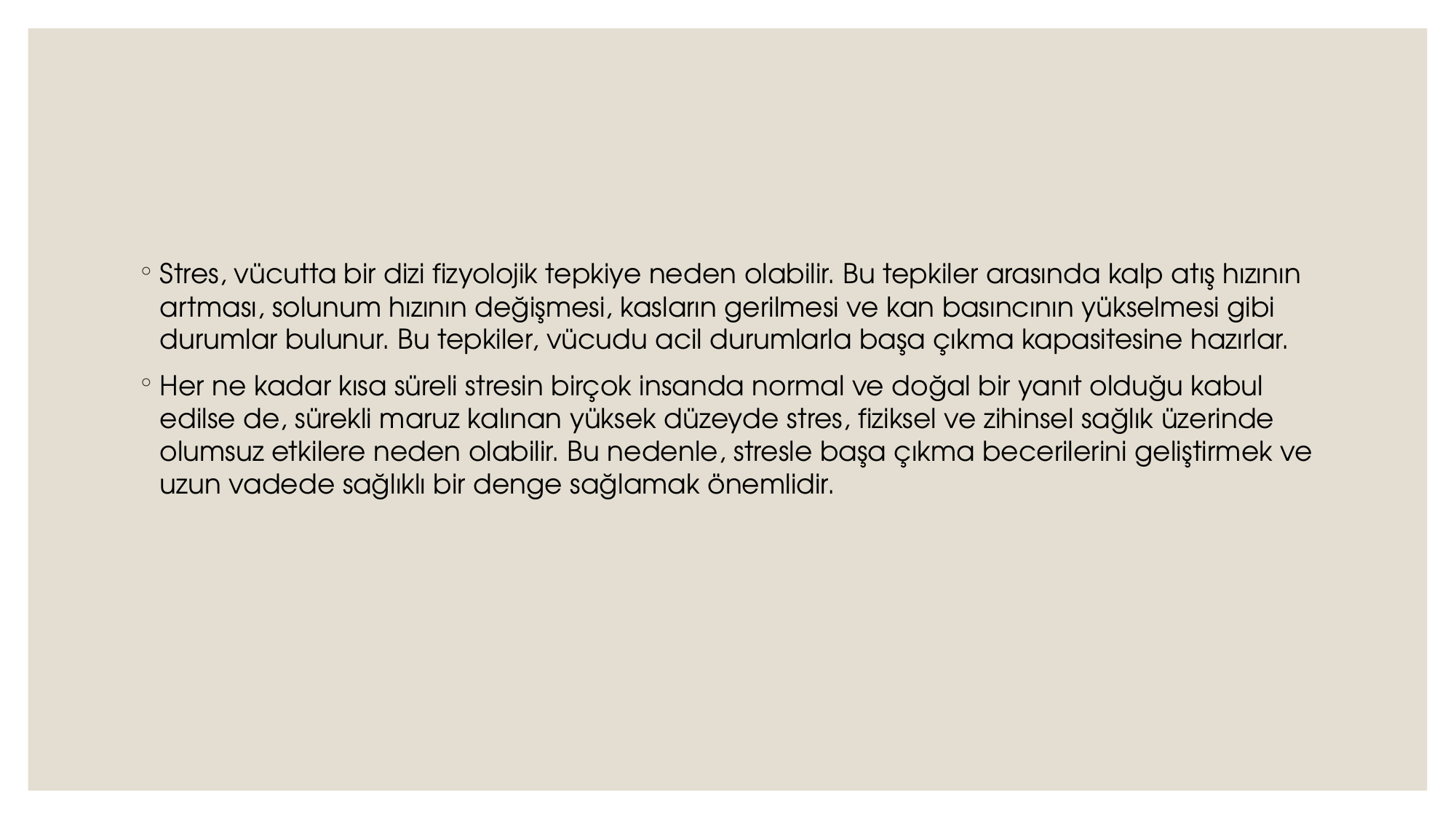

#
Stres, vücutta bir dizi fizyolojik tepkiye neden olabilir. Bu tepkiler arasında kalp atış hızının artması, solunum hızının değişmesi, kasların gerilmesi ve kan basıncının yükselmesi gibi durumlar bulunur. Bu tepkiler, vücudu acil durumlarla başa çıkma kapasitesine hazırlar.
Her ne kadar kısa süreli stresin birçok insanda normal ve doğal bir yanıt olduğu kabul edilse de, sürekli maruz kalınan yüksek düzeyde stres, fiziksel ve zihinsel sağlık üzerinde olumsuz etkilere neden olabilir. Bu nedenle, stresle başa çıkma becerilerini geliştirmek ve uzun vadede sağlıklı bir denge sağlamak önemlidir.